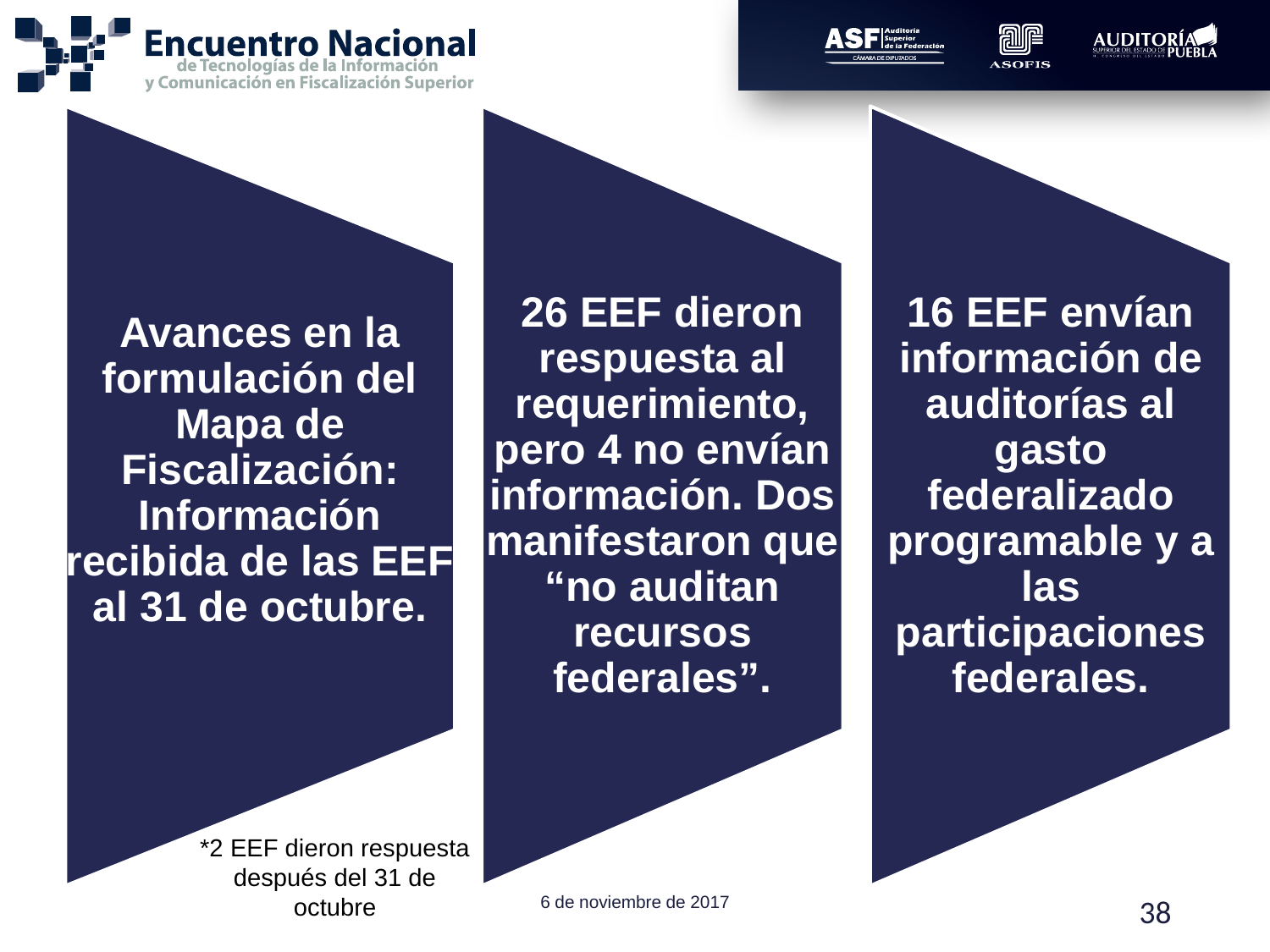

Avances en la formulación del Mapa de Fiscalización: Información recibida de las EEF al 31 de octubre.

26 EEF dieron respuesta al requerimiento, pero 4 no envían información. Dos manifestaron que “no auditan recursos federales”.
16 EEF envían información de auditorías al gasto federalizado programable y a las participaciones federales.
*2 EEF dieron respuesta después del 31 de octubre